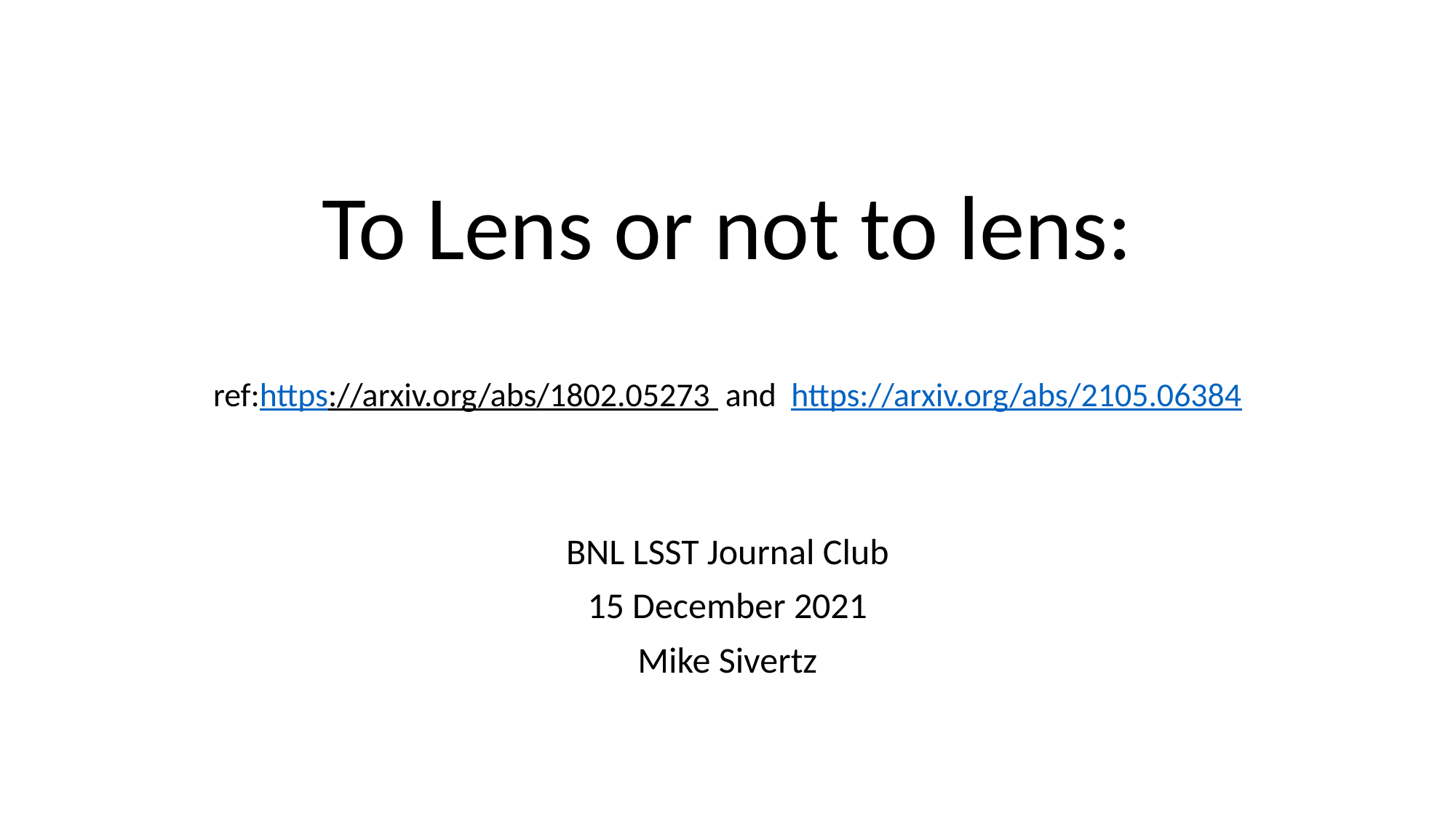

# To Lens or not to lens: ref:https://arxiv.org/abs/1802.05273  and  https://arxiv.org/abs/2105.06384
BNL LSST Journal Club
15 December 2021
Mike Sivertz